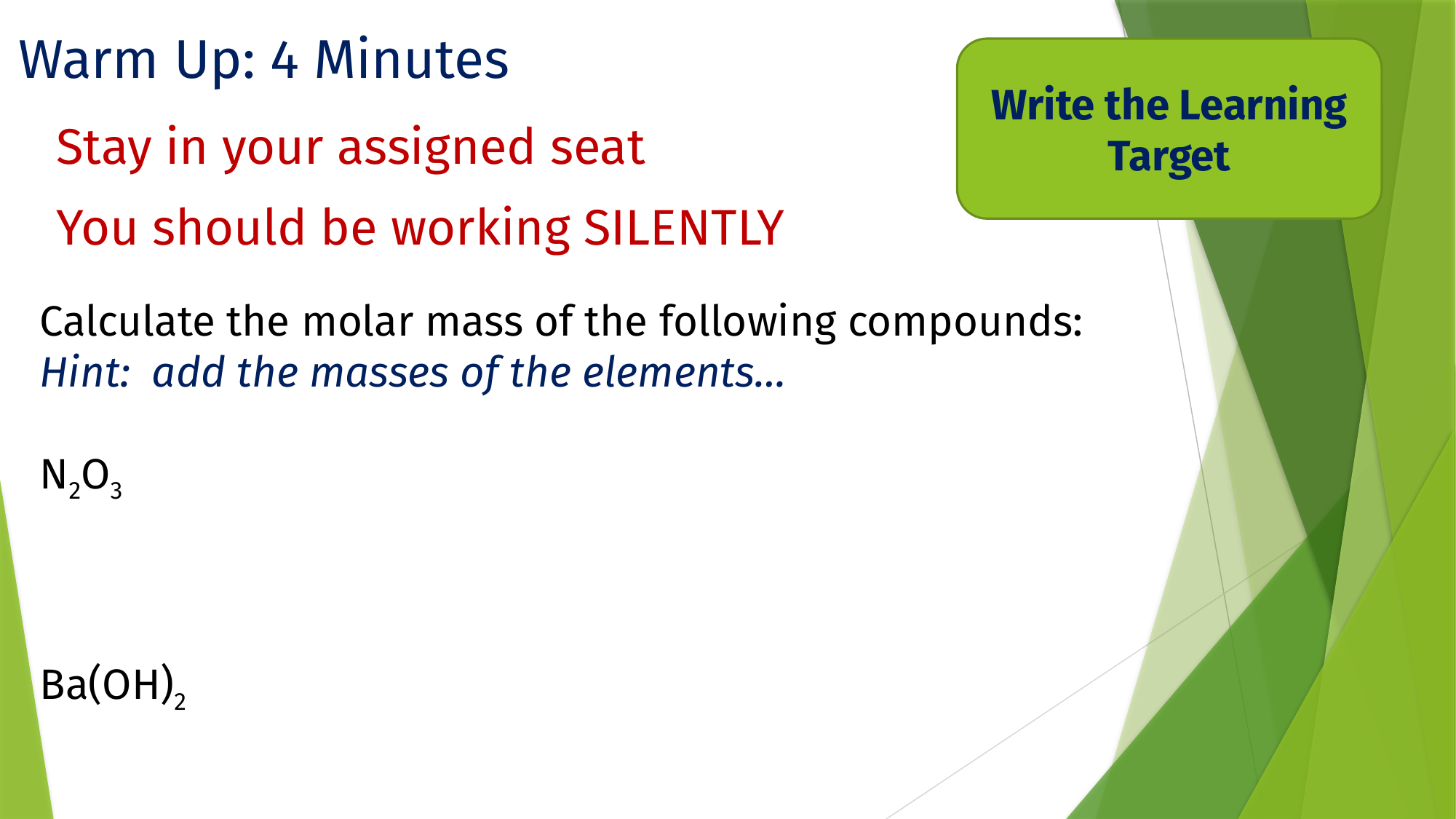

# Warm Up: 4 Minutes
Write the Learning Target
Stay in your assigned seat
You should be working SILENTLY
Calculate the molar mass of the following compounds:
Hint:  add the masses of the elements…

N2O3

Ba(OH)2